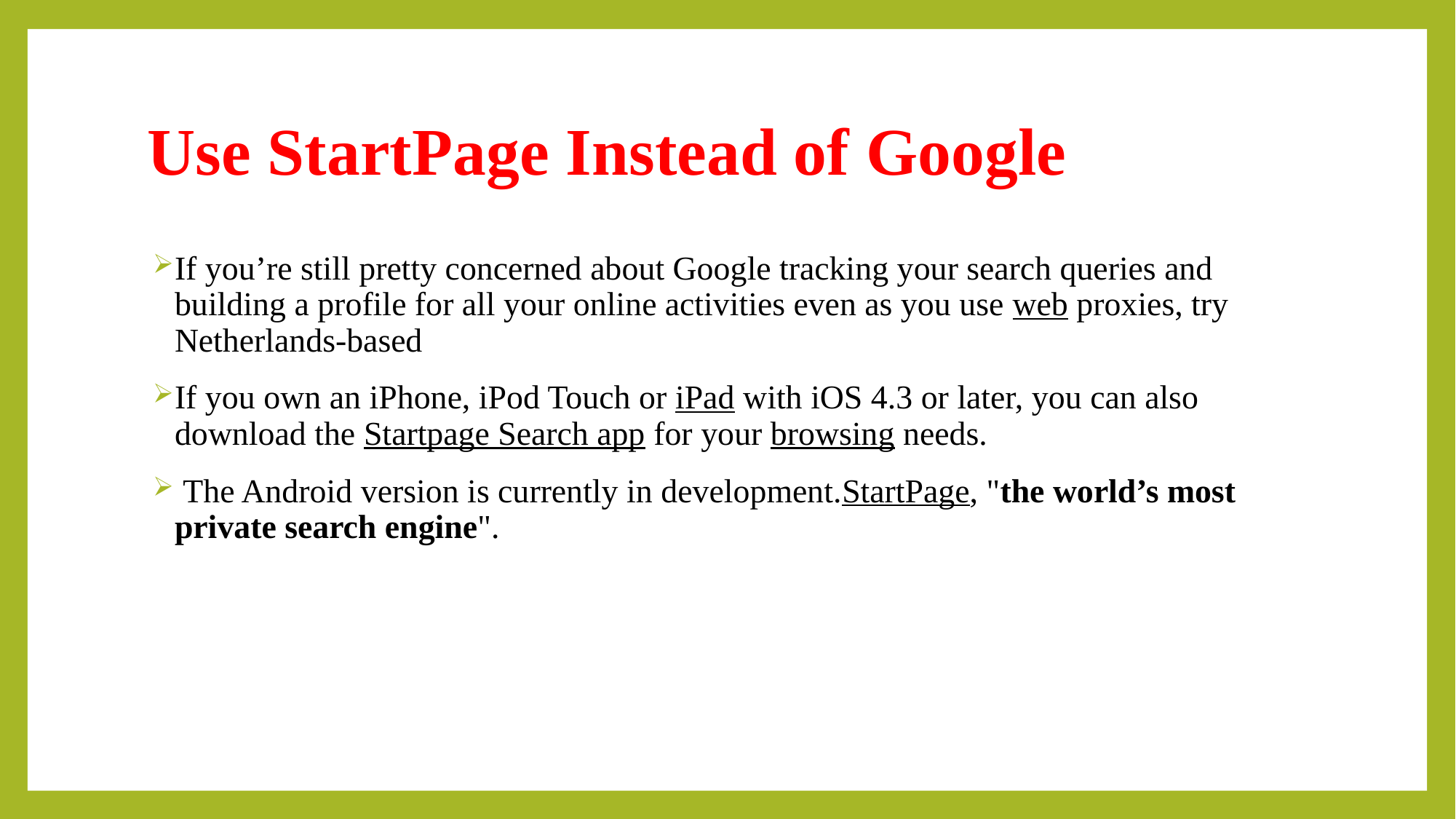

# Use StartPage Instead of Google
If you’re still pretty concerned about Google tracking your search queries and building a profile for all your online activities even as you use web proxies, try Netherlands-based
If you own an iPhone, iPod Touch or iPad with iOS 4.3 or later, you can also download the Startpage Search app for your browsing needs.
 The Android version is currently in development.StartPage, "the world’s most private search engine".